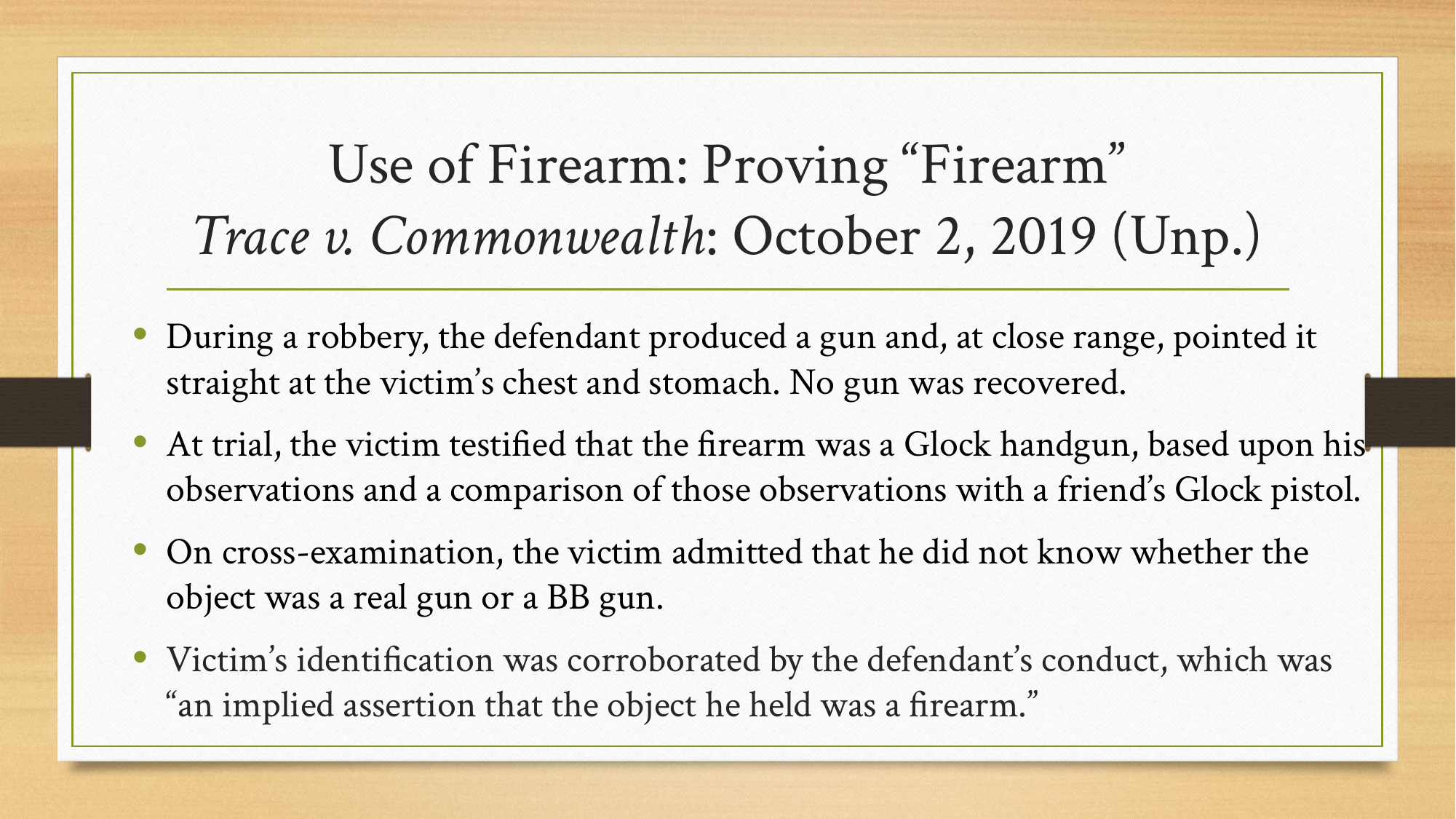

# Use of Firearm: Proving “Firearm” Trace v. Commonwealth: October 2, 2019 (Unp.)
During a robbery, the defendant produced a gun and, at close range, pointed it straight at the victim’s chest and stomach. No gun was recovered.
At trial, the victim testified that the firearm was a Glock handgun, based upon his observations and a comparison of those observations with a friend’s Glock pistol.
On cross-examination, the victim admitted that he did not know whether the object was a real gun or a BB gun.
Victim’s identification was corroborated by the defendant’s conduct, which was “an implied assertion that the object he held was a firearm.”